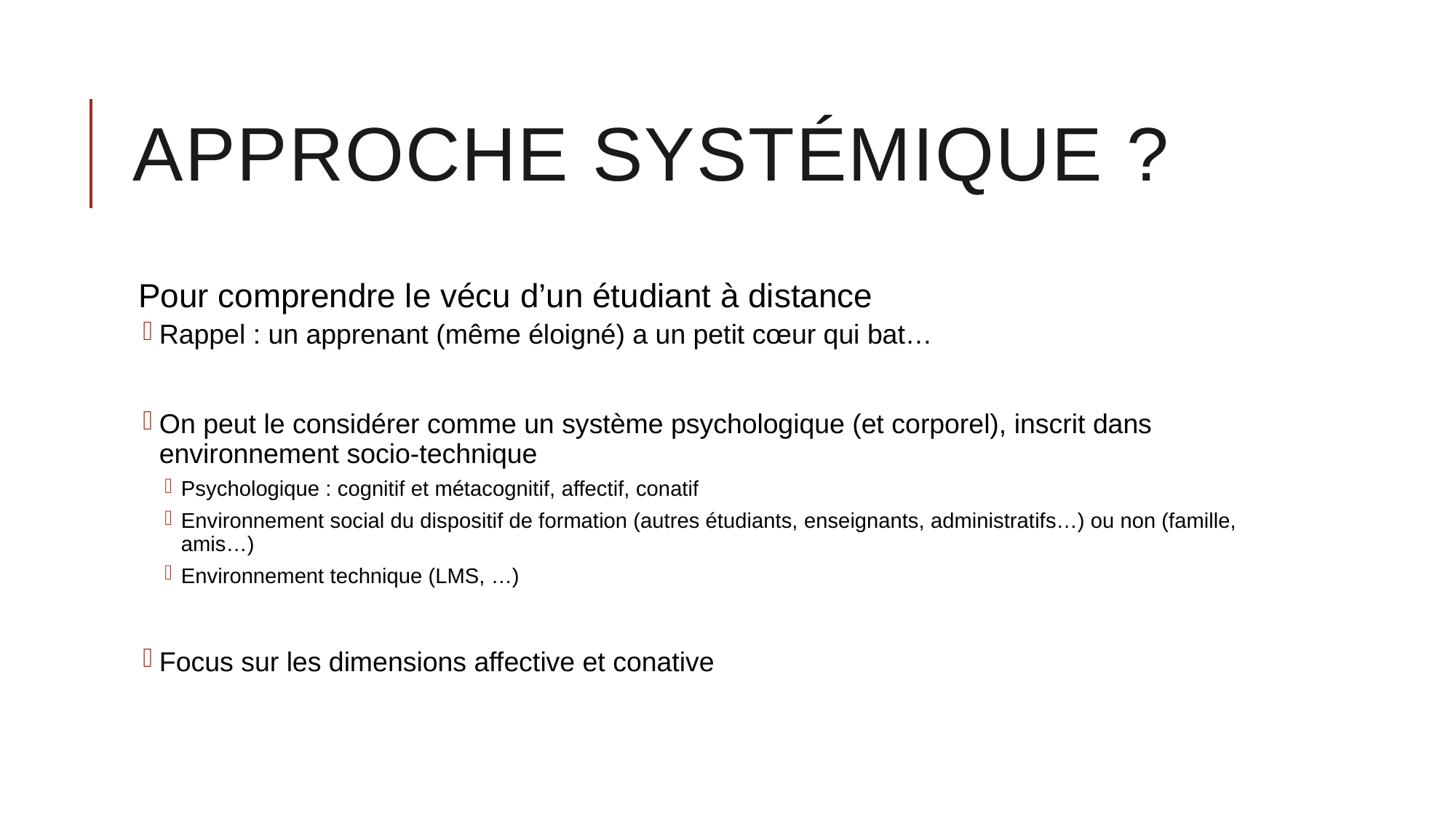

# Approche systémique ?
Pour comprendre le vécu d’un étudiant à distance
Rappel : un apprenant (même éloigné) a un petit cœur qui bat…

On peut le considérer comme un système psychologique (et corporel), inscrit dans environnement socio-technique
Psychologique : cognitif et métacognitif, affectif, conatif
Environnement social du dispositif de formation (autres étudiants, enseignants, administratifs…) ou non (famille, amis…)
Environnement technique (LMS, …)

Focus sur les dimensions affective et conative